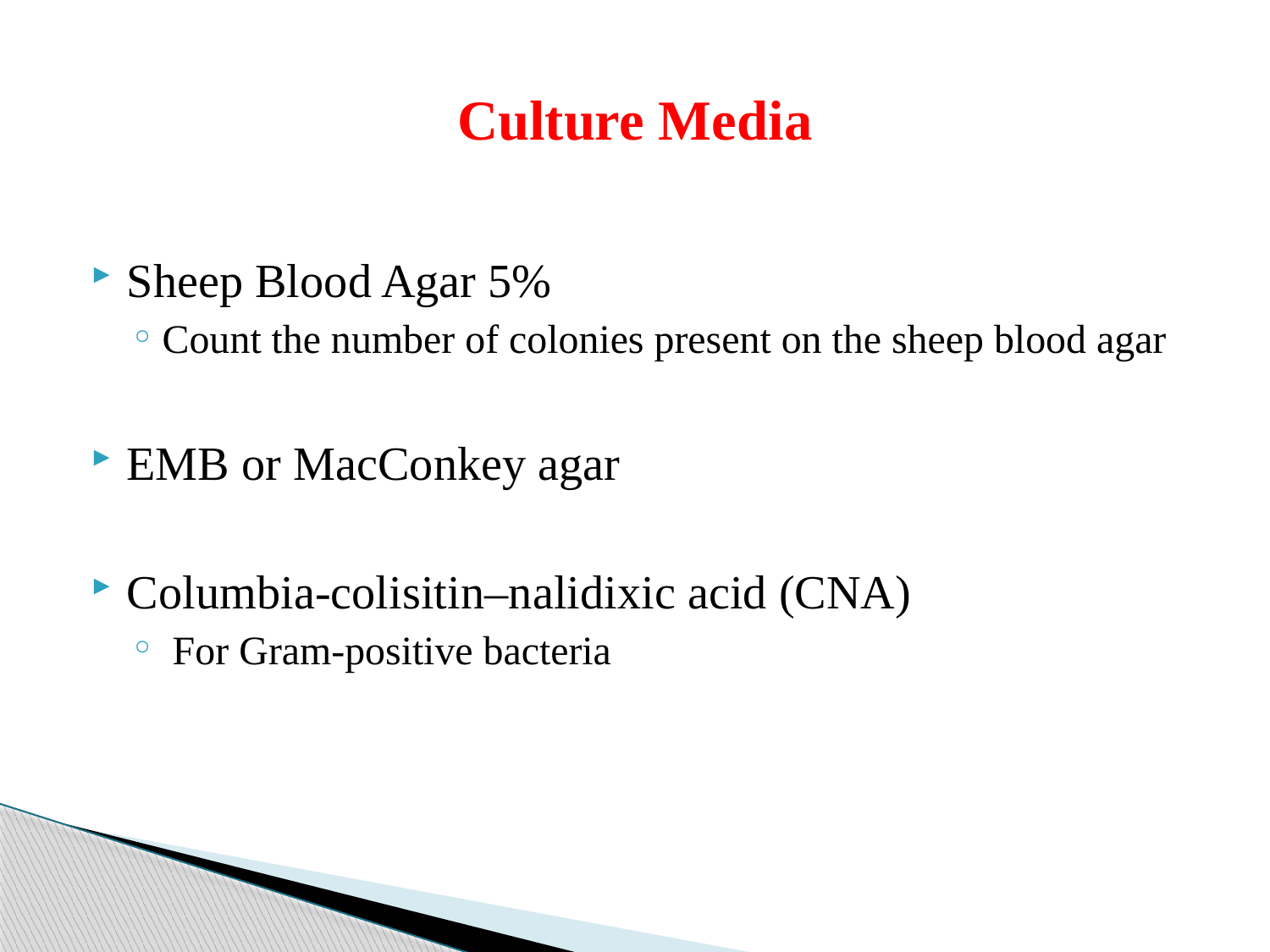

# Culture Media

Sheep Blood Agar 5%
Count the number of colonies present on the sheep blood agar

EMB or MacConkey agar

Columbia-colisitin–nalidixic acid (CNA)
 For Gram-positive bacteria